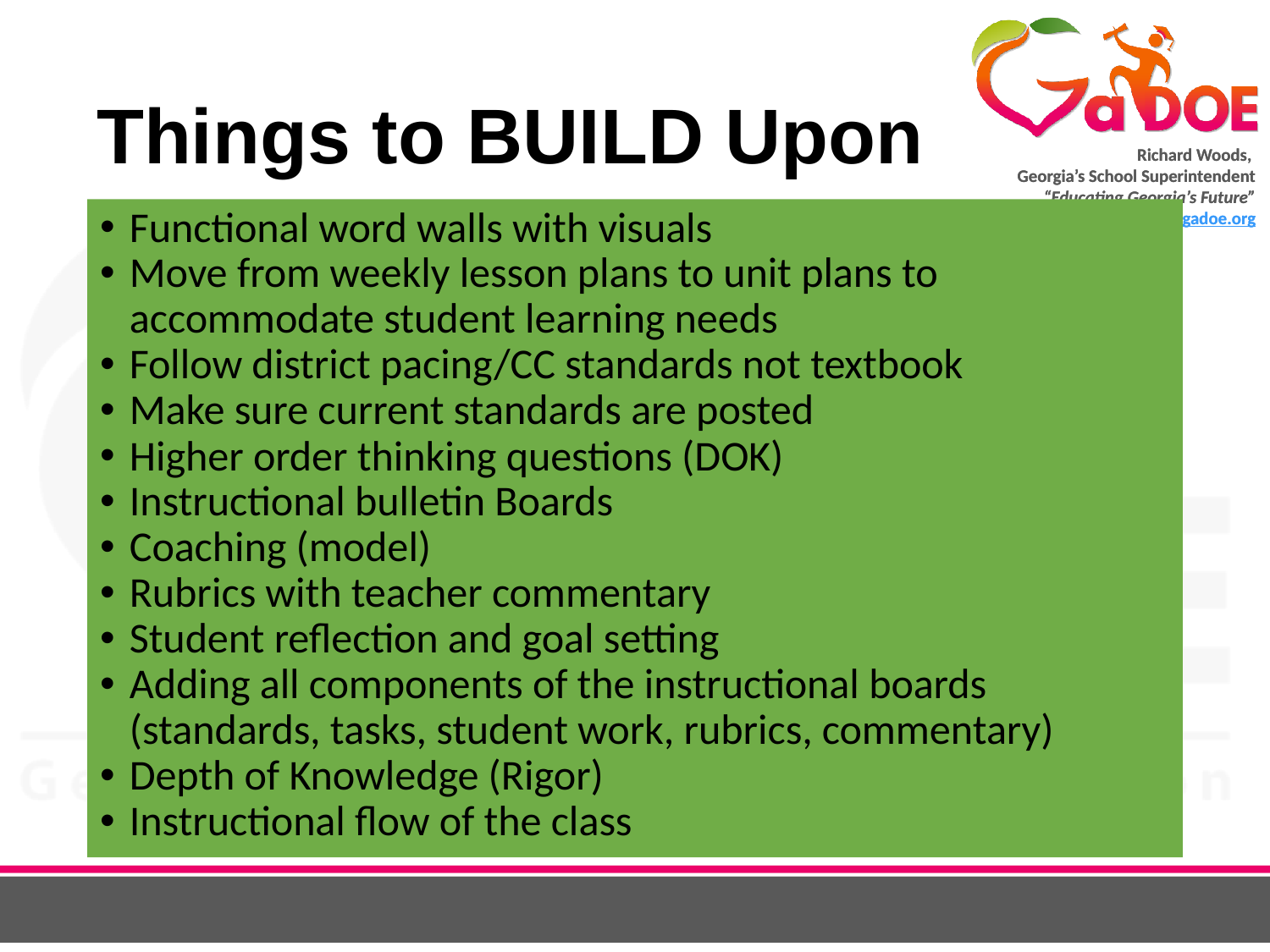

# Things to BUILD Upon
Functional word walls with visuals
Move from weekly lesson plans to unit plans to accommodate student learning needs
Follow district pacing/CC standards not textbook
Make sure current standards are posted
Higher order thinking questions (DOK)
Instructional bulletin Boards
Coaching (model)
Rubrics with teacher commentary
Student reflection and goal setting
Adding all components of the instructional boards (standards, tasks, student work, rubrics, commentary)
Depth of Knowledge (Rigor)
Instructional flow of the class